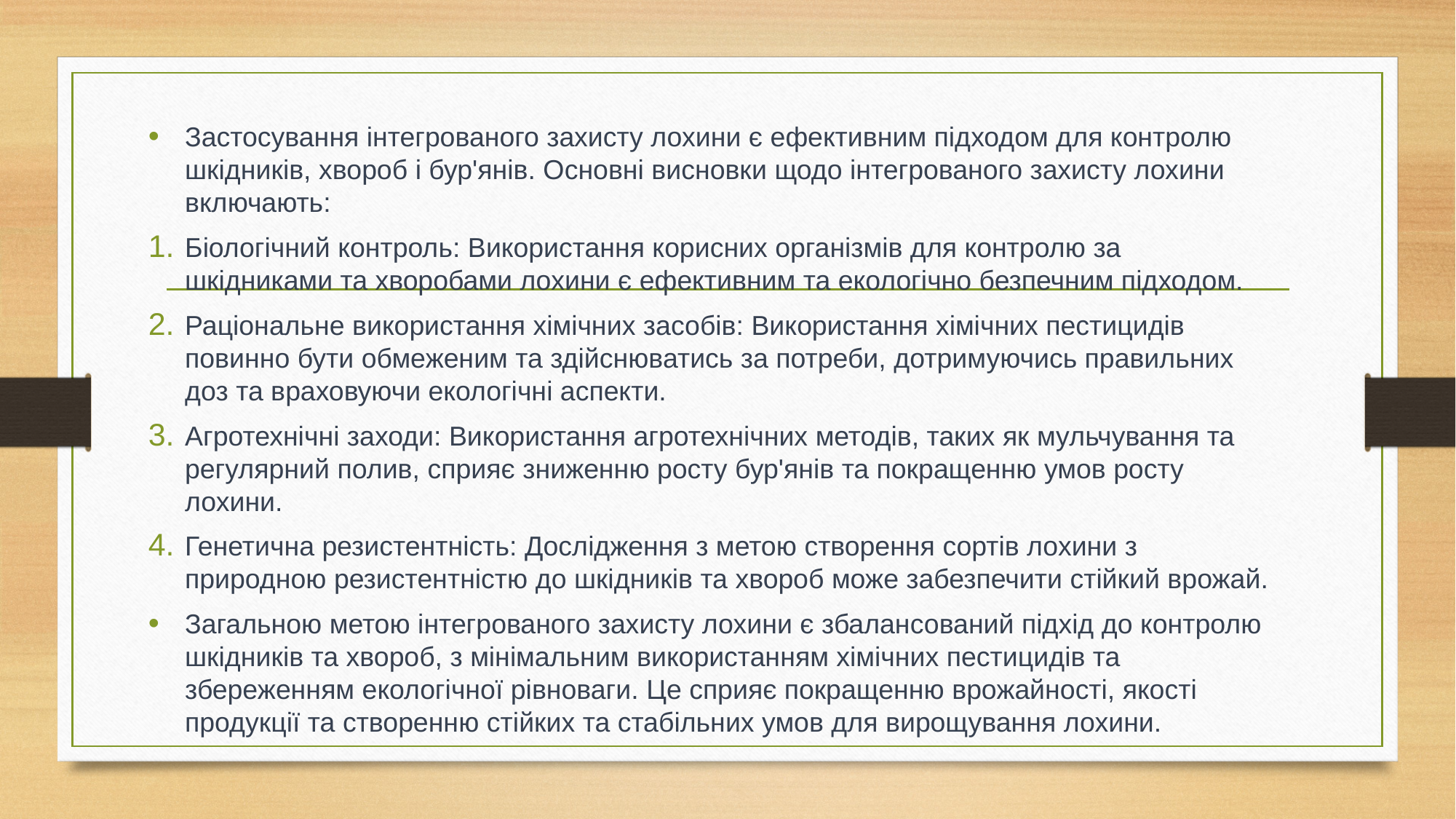

Застосування інтегрованого захисту лохини є ефективним підходом для контролю шкідників, хвороб і бур'янів. Основні висновки щодо інтегрованого захисту лохини включають:
Біологічний контроль: Використання корисних організмів для контролю за шкідниками та хворобами лохини є ефективним та екологічно безпечним підходом.
Раціональне використання хімічних засобів: Використання хімічних пестицидів повинно бути обмеженим та здійснюватись за потреби, дотримуючись правильних доз та враховуючи екологічні аспекти.
Агротехнічні заходи: Використання агротехнічних методів, таких як мульчування та регулярний полив, сприяє зниженню росту бур'янів та покращенню умов росту лохини.
Генетична резистентність: Дослідження з метою створення сортів лохини з природною резистентністю до шкідників та хвороб може забезпечити стійкий врожай.
Загальною метою інтегрованого захисту лохини є збалансований підхід до контролю шкідників та хвороб, з мінімальним використанням хімічних пестицидів та збереженням екологічної рівноваги. Це сприяє покращенню врожайності, якості продукції та створенню стійких та стабільних умов для вирощування лохини.